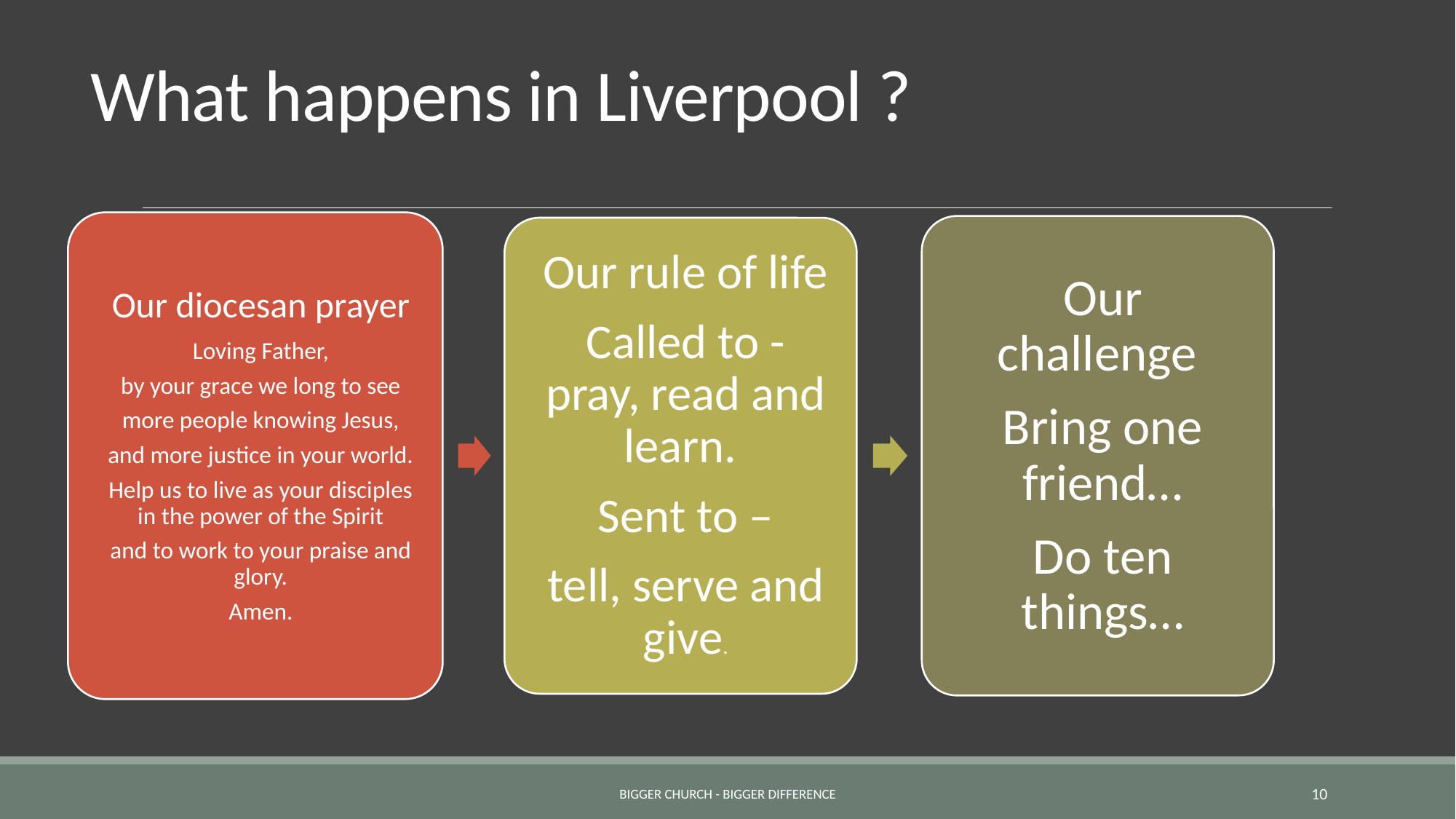

# What happens in Liverpool ?
Our diocesan prayer
Loving Father,
by your grace we long to see
more people knowing Jesus,
and more justice in your world.
Help us to live as your disciples in the power of the Spirit
and to work to your praise and glory.
Amen.

Our rule of life
Called to - pray, read and learn.
Sent to –
tell, serve and give.

Our challenge
Bring one friend…
Do ten things…
Bigger church - Bigger difference
10